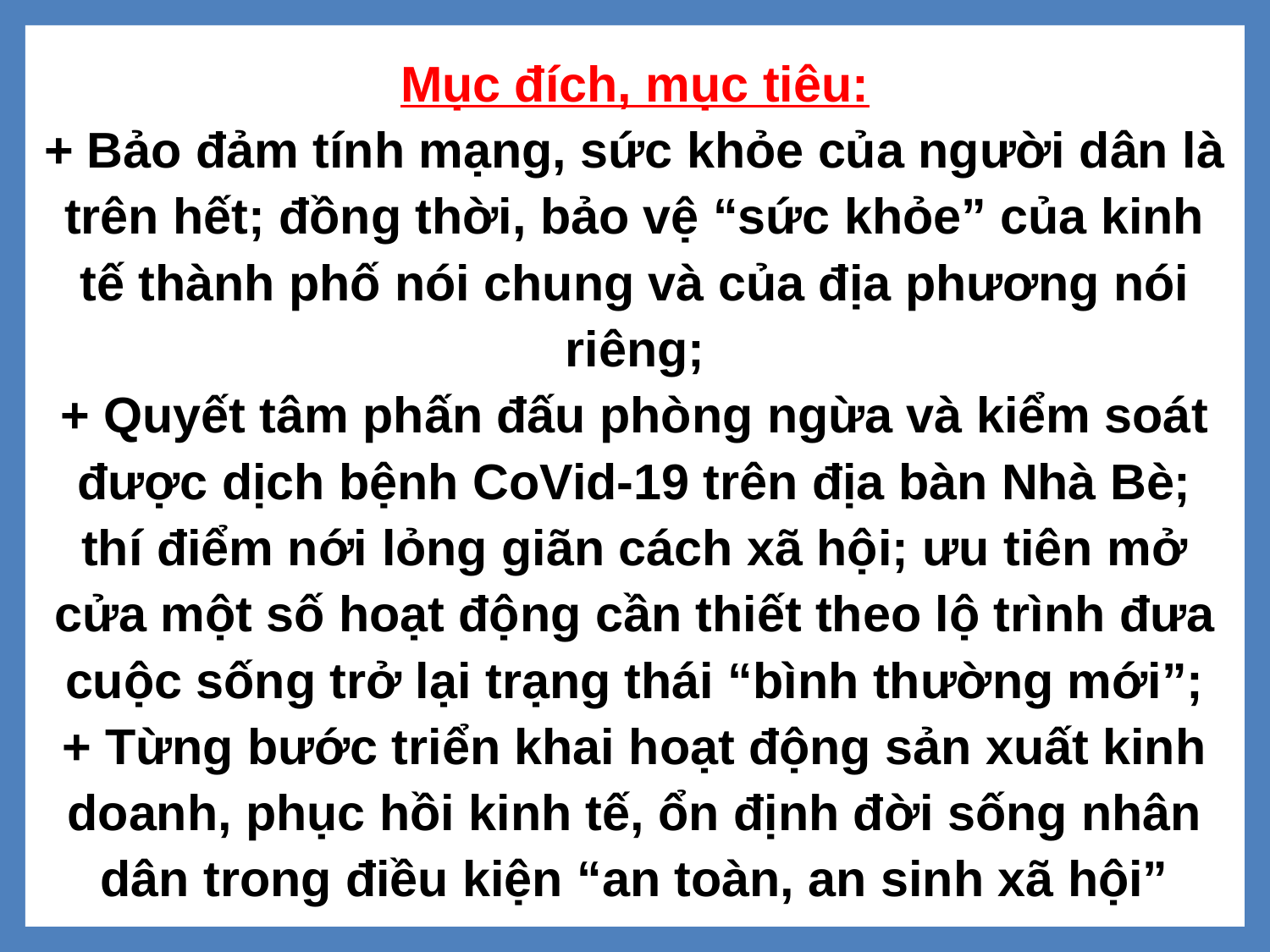

Mục đích, mục tiêu:
+ Bảo đảm tính mạng, sức khỏe của người dân là trên hết; đồng thời, bảo vệ “sức khỏe” của kinh tế thành phố nói chung và của địa phương nói riêng;
+ Quyết tâm phấn đấu phòng ngừa và kiểm soát được dịch bệnh CoVid-19 trên địa bàn Nhà Bè; thí điểm nới lỏng giãn cách xã hội; ưu tiên mở cửa một số hoạt động cần thiết theo lộ trình đưa cuộc sống trở lại trạng thái “bình thường mới”;
+ Từng bước triển khai hoạt động sản xuất kinh doanh, phục hồi kinh tế, ổn định đời sống nhân dân trong điều kiện “an toàn, an sinh xã hội”